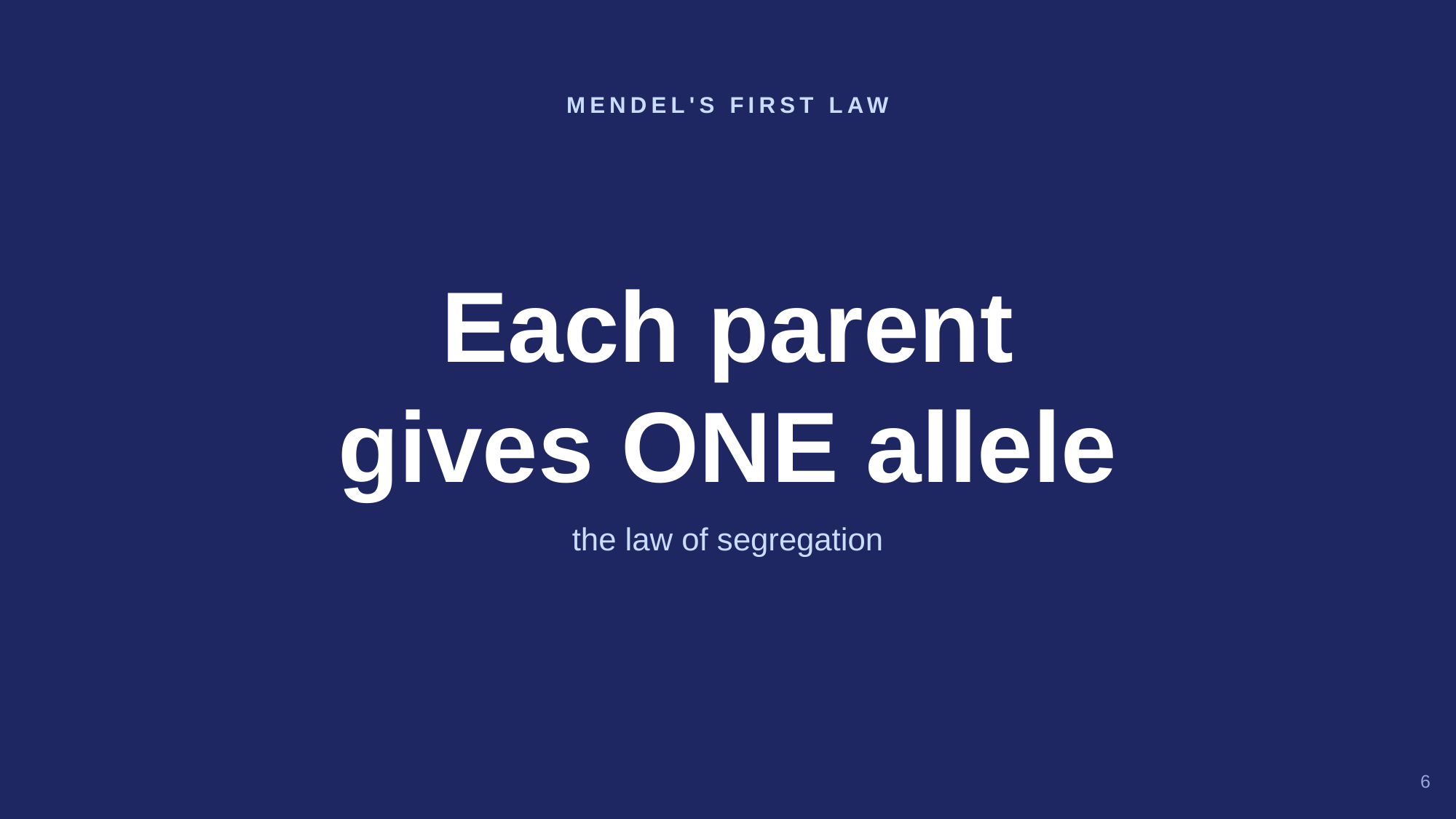

MENDEL'S FIRST LAW
Each parent
gives ONE allele
the law of segregation
6